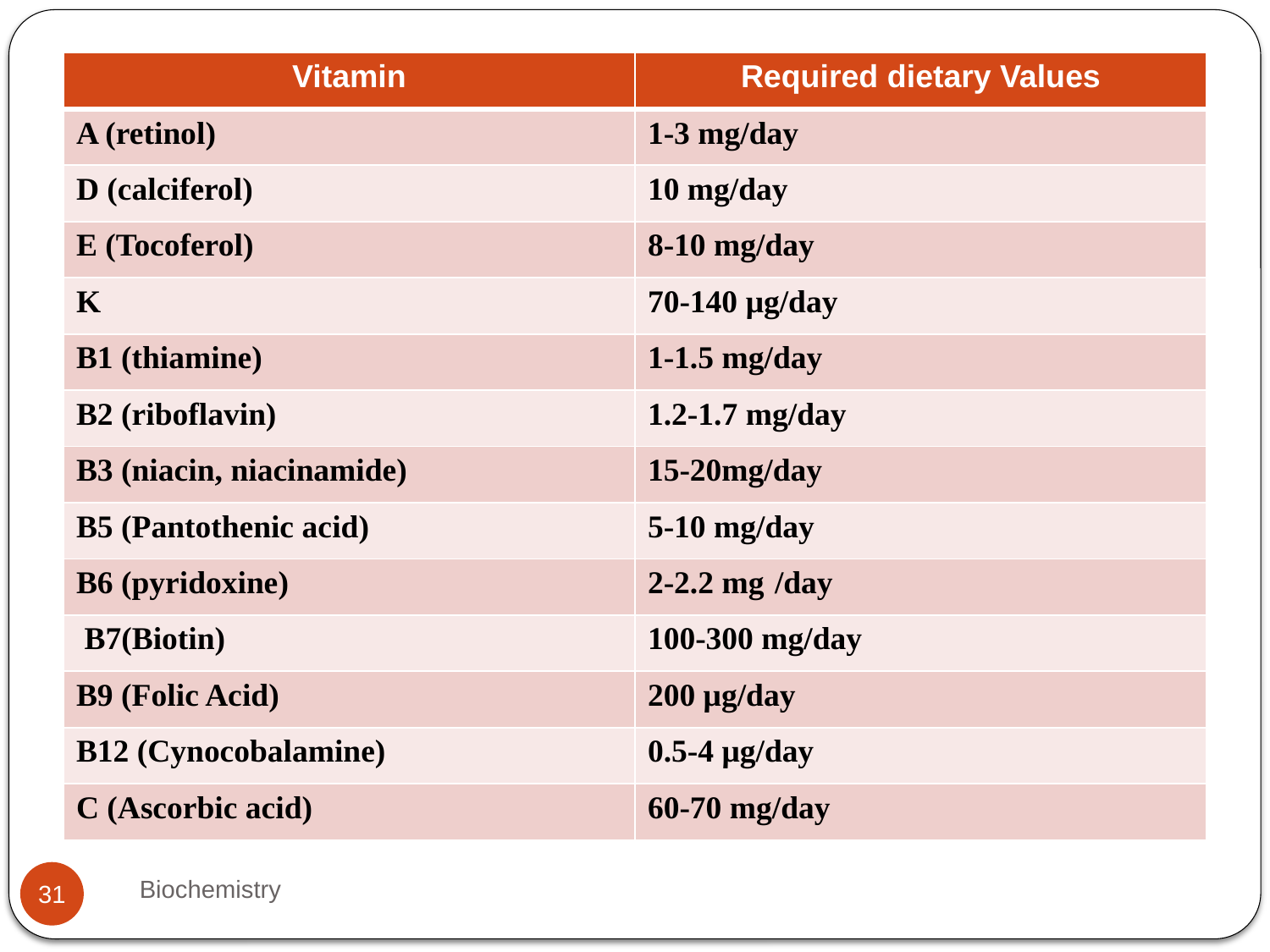

| Vitamin | Required dietary Values |
| --- | --- |
| A (retinol) | 1-3 mg/day |
| D (calciferol) | 10 mg/day |
| E (Tocoferol) | 8-10 mg/day |
| K | 70-140 μg/day |
| B1 (thiamine) | 1-1.5 mg/day |
| B2 (riboflavin) | 1.2-1.7 mg/day |
| B3 (niacin, niacinamide) | 15-20mg/day |
| B5 (Pantothenic acid) | 5-10 mg/day |
| B6 (pyridoxine) | 2-2.2 mg /day |
| B7(Biotin) | 100-300 mg/day |
| B9 (Folic Acid) | 200 μg/day |
| B12 (Cynocobalamine) | 0.5-4 μg/day |
| C (Ascorbic acid) | 60-70 mg/day |
Biochemistry
31